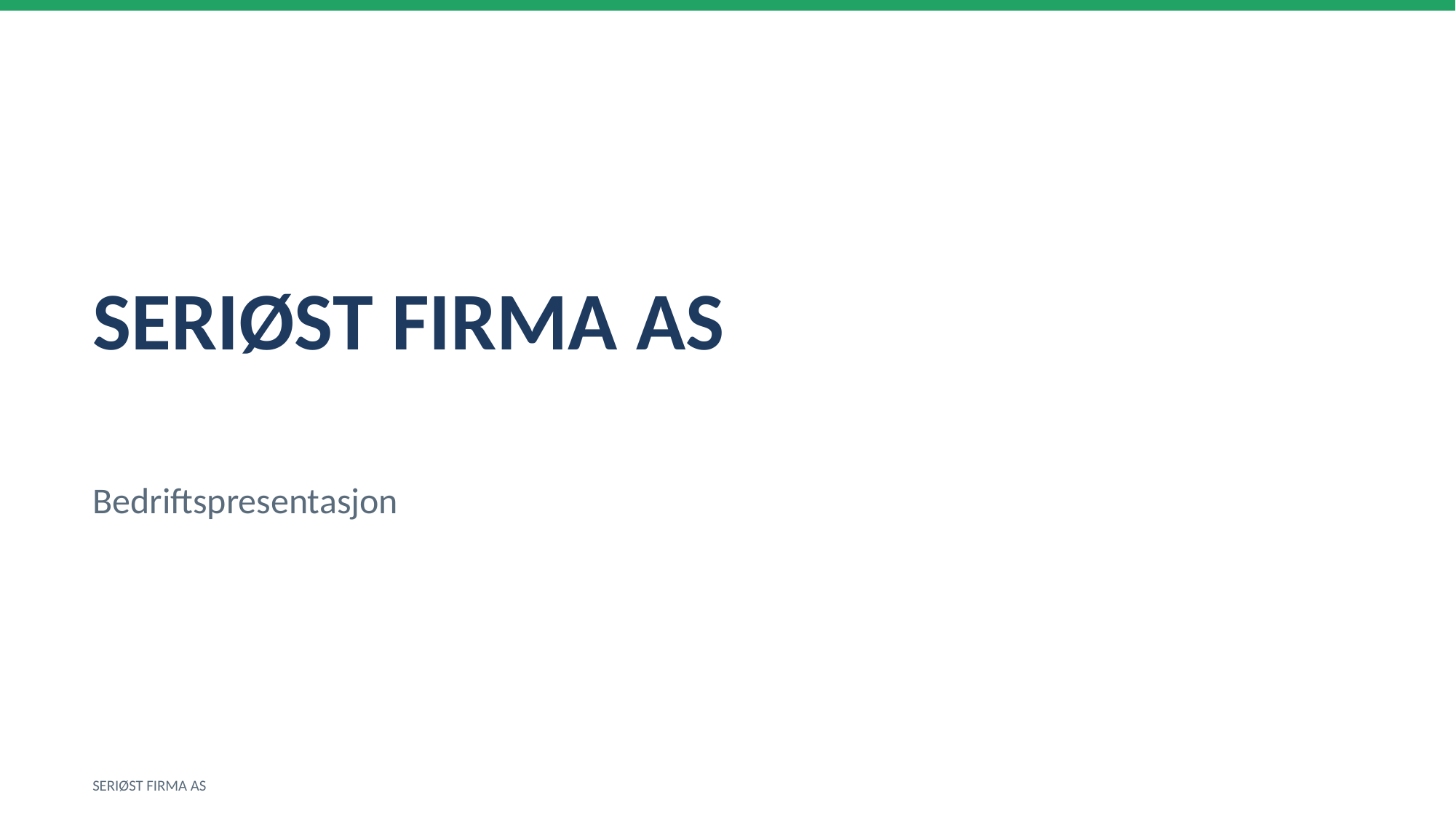

SERIØST FIRMA AS
Bedriftspresentasjon
SERIØST FIRMA AS